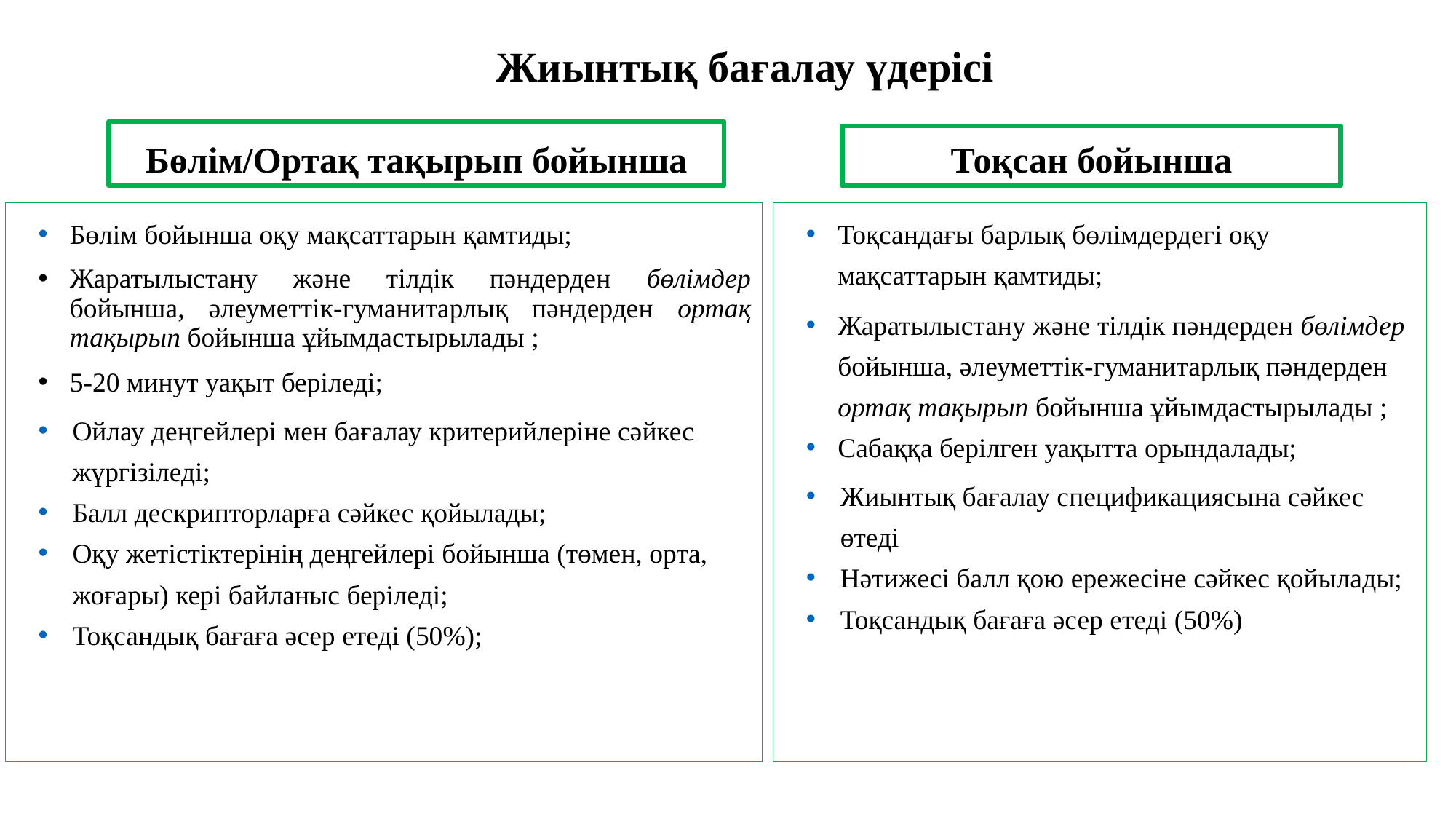

# Жиынтық бағалау үдерісі
Бөлім/Ортақ тақырып бойынша
Тоқсан бойынша
Бөлім бойынша оқу мақсаттарын қамтиды;
Жаратылыстану және тілдік пәндерден бөлімдер бойынша, әлеуметтік-гуманитарлық пәндерден ортақ тақырып бойынша ұйымдастырылады ;
5-20 минут уақыт беріледі;
Ойлау деңгейлері мен бағалау критерийлеріне сәйкес жүргізіледі;
Балл дескрипторларға сәйкес қойылады;
Оқу жетістіктерінің деңгейлері бойынша (төмен, орта, жоғары) кері байланыс беріледі;
Тоқсандық бағаға әсер етеді (50%);
Тоқсандағы барлық бөлімдердегі оқу мақсаттарын қамтиды;
Жаратылыстану және тілдік пәндерден бөлімдер бойынша, әлеуметтік-гуманитарлық пәндерден ортақ тақырып бойынша ұйымдастырылады ;
Сабаққа берілген уақытта орындалады;
Жиынтық бағалау спецификациясына сәйкес өтеді
Нәтижесі балл қою ережесіне сәйкес қойылады;
Тоқсандық бағаға әсер етеді (50%)